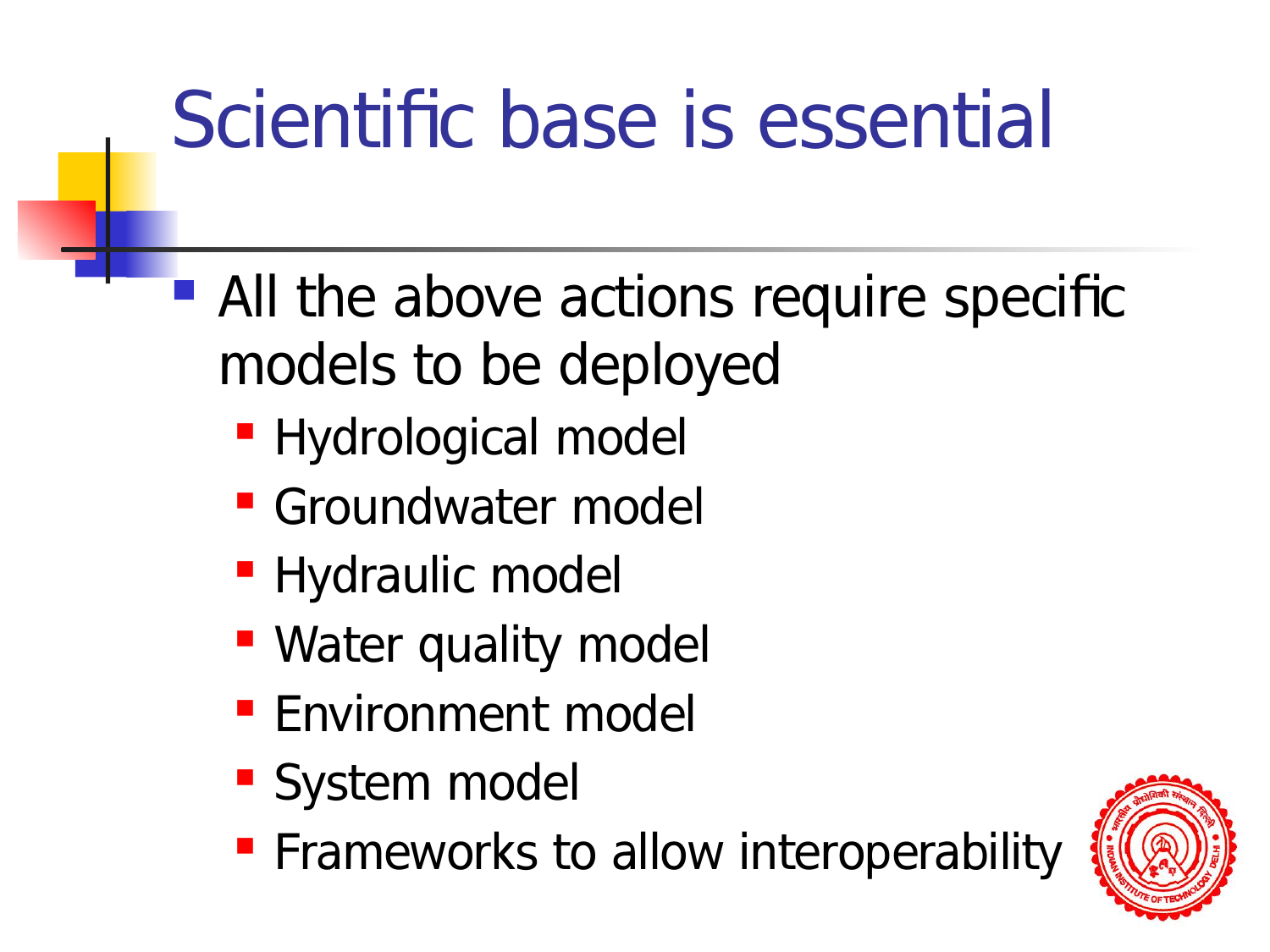

# Scientific base is essential
All the above actions require specific models to be deployed
Hydrological model
Groundwater model
Hydraulic model
Water quality model
Environment model
System model
Frameworks to allow interoperability